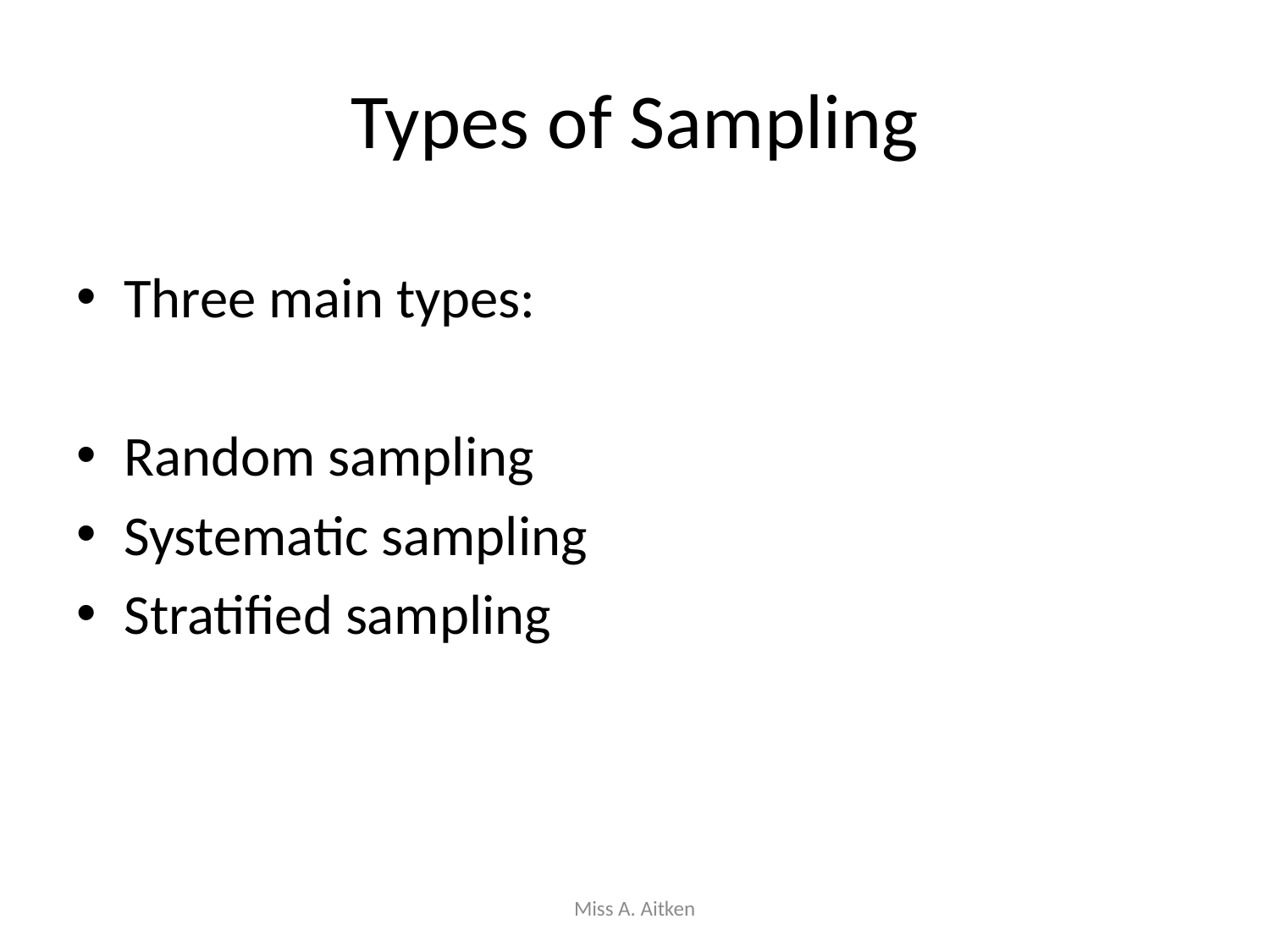

# Types of Sampling

Three main types:

Random sampling
Systematic sampling
Stratified sampling
Miss A. Aitken